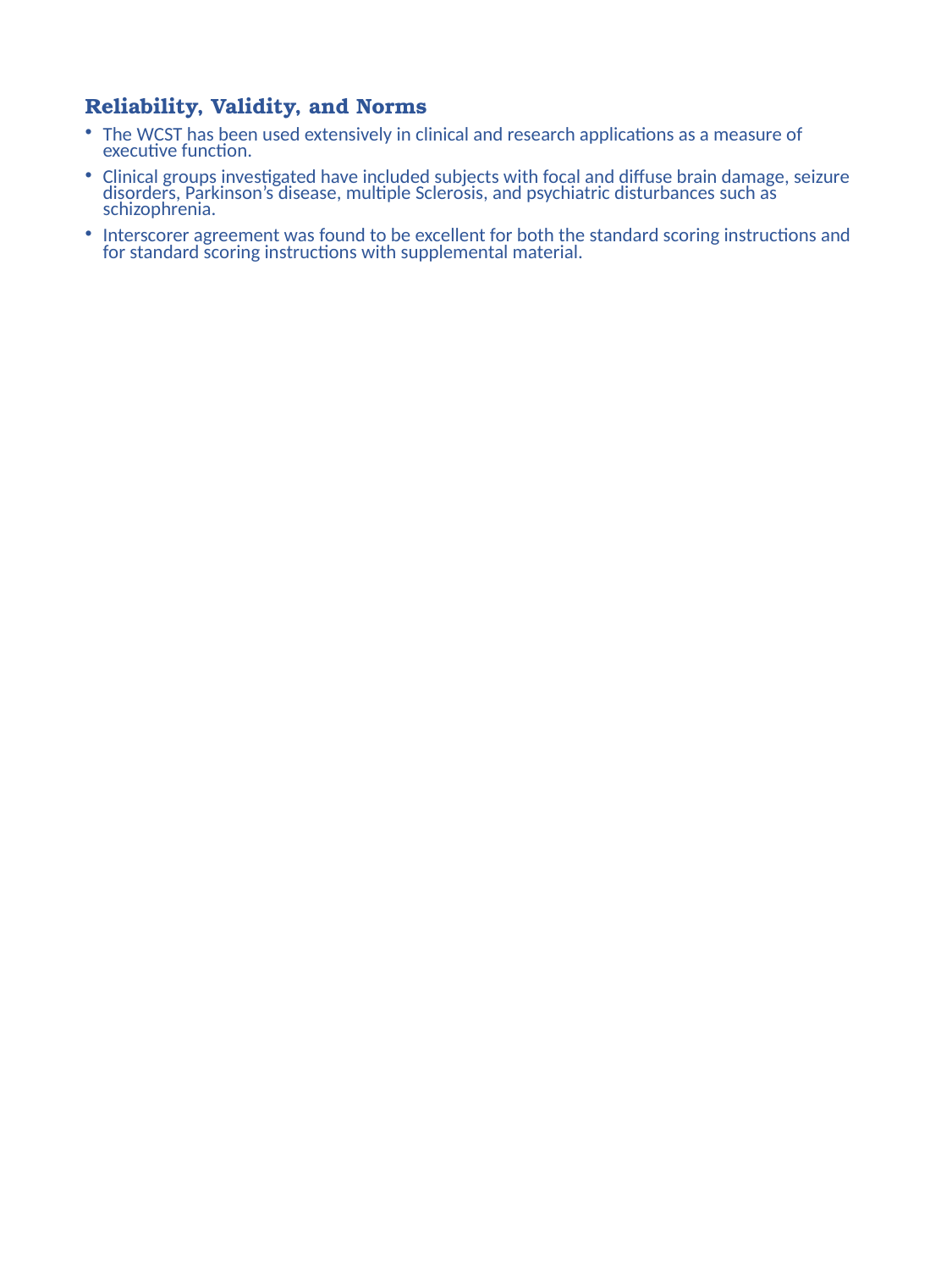

Reliability, Validity, and Norms
The WCST has been used extensively in clinical and research applications as a measure of executive function.
Clinical groups investigated have included subjects with focal and diffuse brain damage, seizure disorders, Parkinson’s disease, multiple Sclerosis, and psychiatric disturbances such as schizophrenia.
Interscorer agreement was found to be excellent for both the standard scoring instructions and for standard scoring instructions with supplemental material.